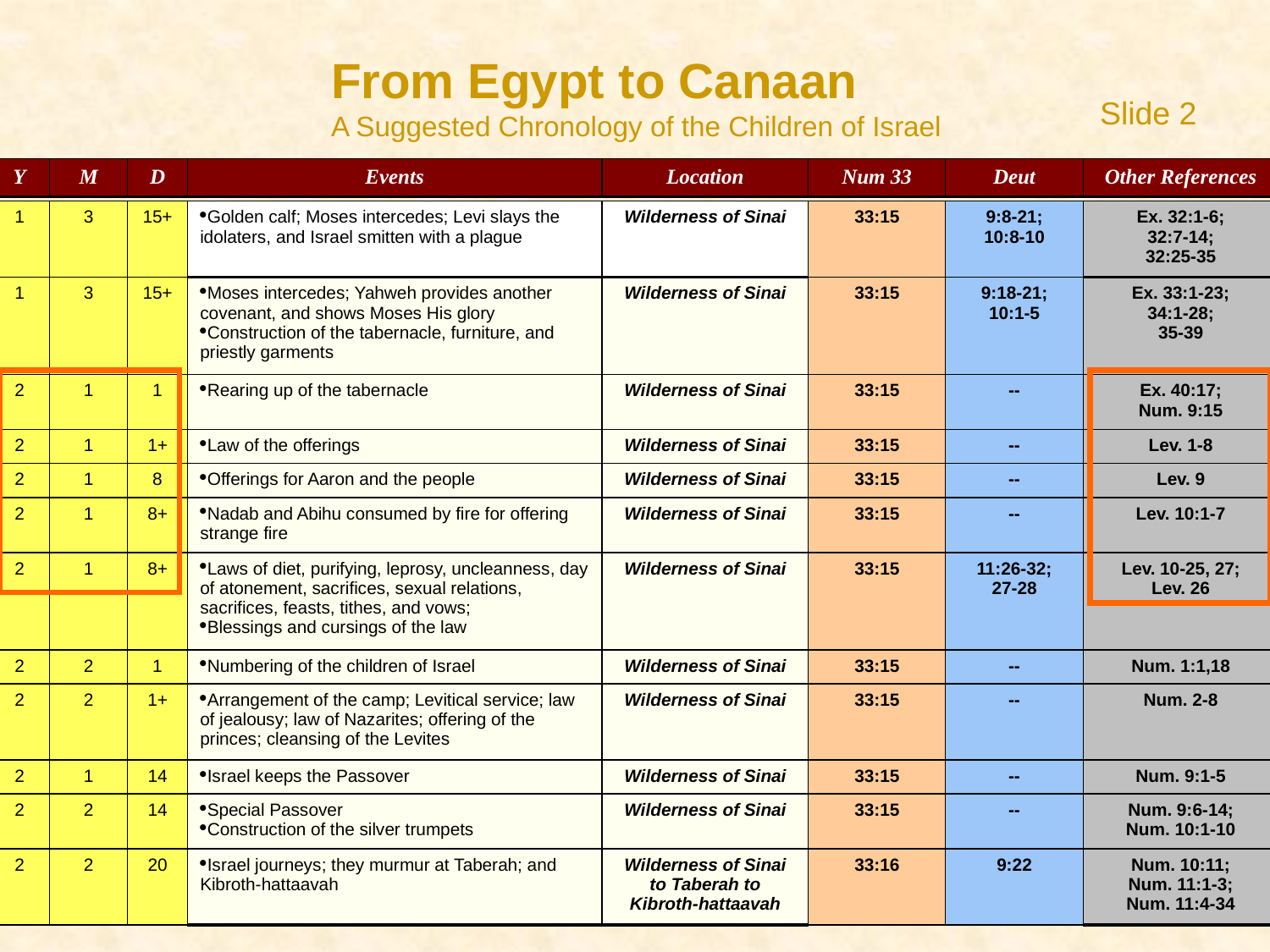

From Egypt to Canaan
A Suggested Chronology of the Children of Israel

Slide 2
| Y | M | D | Events | Location | Num 33 | Deut | Other References |
| --- | --- | --- | --- | --- | --- | --- | --- |
| 1 | 3 | 15+ | Golden calf; Moses intercedes; Levi slays the idolaters, and Israel smitten with a plague | Wilderness of Sinai | 33:15 | 9:8-21; 10:8-10 | Ex. 32:1-6; 32:7-14; 32:25-35 |
| --- | --- | --- | --- | --- | --- | --- | --- |
| 1 | 3 | 15+ | Moses intercedes; Yahweh provides another covenant, and shows Moses His glory Construction of the tabernacle, furniture, and priestly garments | Wilderness of Sinai | 33:15 | 9:18-21; 10:1-5 | Ex. 33:1-23; 34:1-28; 35-39 |
| 2 | 1 | 1 | Rearing up of the tabernacle | Wilderness of Sinai | 33:15 | -- | Ex. 40:17; Num. 9:15 |
| 2 | 1 | 1+ | Law of the offerings | Wilderness of Sinai | 33:15 | -- | Lev. 1-8 |
| 2 | 1 | 8 | Offerings for Aaron and the people | Wilderness of Sinai | 33:15 | -- | Lev. 9 |
| 2 | 1 | 8+ | Nadab and Abihu consumed by fire for offering strange fire | Wilderness of Sinai | 33:15 | -- | Lev. 10:1-7 |
| 2 | 1 | 8+ | Laws of diet, purifying, leprosy, uncleanness, day of atonement, sacrifices, sexual relations, sacrifices, feasts, tithes, and vows; Blessings and cursings of the law | Wilderness of Sinai | 33:15 | 11:26-32; 27-28 | Lev. 10-25, 27; Lev. 26 |
| 2 | 2 | 1 | Numbering of the children of Israel | Wilderness of Sinai | 33:15 | -- | Num. 1:1,18 |
| 2 | 2 | 1+ | Arrangement of the camp; Levitical service; law of jealousy; law of Nazarites; offering of the princes; cleansing of the Levites | Wilderness of Sinai | 33:15 | -- | Num. 2-8 |
| 2 | 1 | 14 | Israel keeps the Passover | Wilderness of Sinai | 33:15 | -- | Num. 9:1-5 |
| 2 | 2 | 14 | Special Passover Construction of the silver trumpets | Wilderness of Sinai | 33:15 | -- | Num. 9:6-14; Num. 10:1-10 |
| 2 | 2 | 20 | Israel journeys; they murmur at Taberah; and Kibroth-hattaavah | Wilderness of Sinai to Taberah to Kibroth-hattaavah | 33:16 | 9:22 | Num. 10:11; Num. 11:1-3; Num. 11:4-34 |